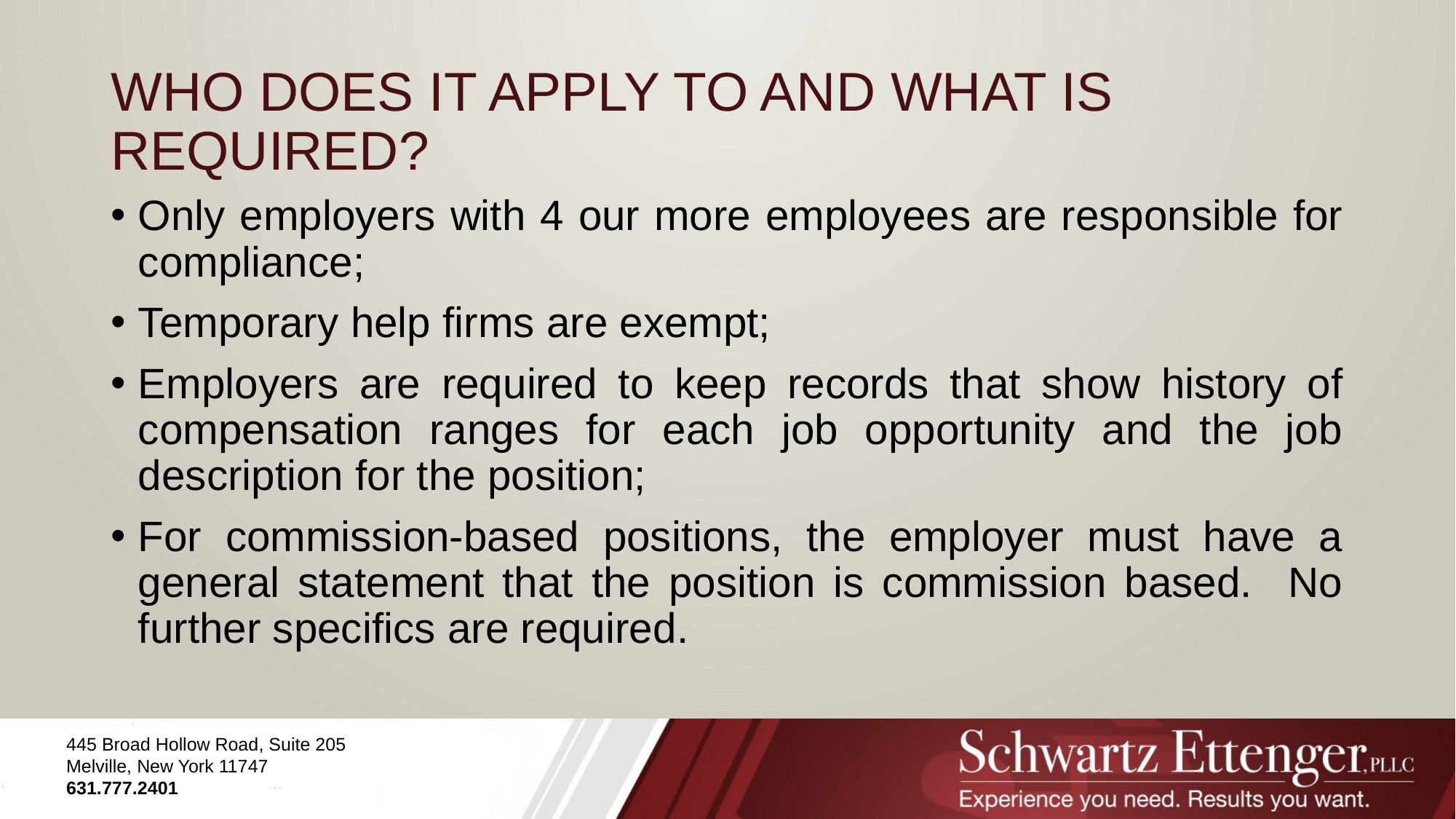

# WHO DOES IT APPLY TO AND WHAT IS REQUIRED?
Only employers with 4 our more employees are responsible for compliance;
Temporary help firms are exempt;
Employers are required to keep records that show history of compensation ranges for each job opportunity and the job description for the position;
For commission-based positions, the employer must have a general statement that the position is commission based.  No further specifics are required.